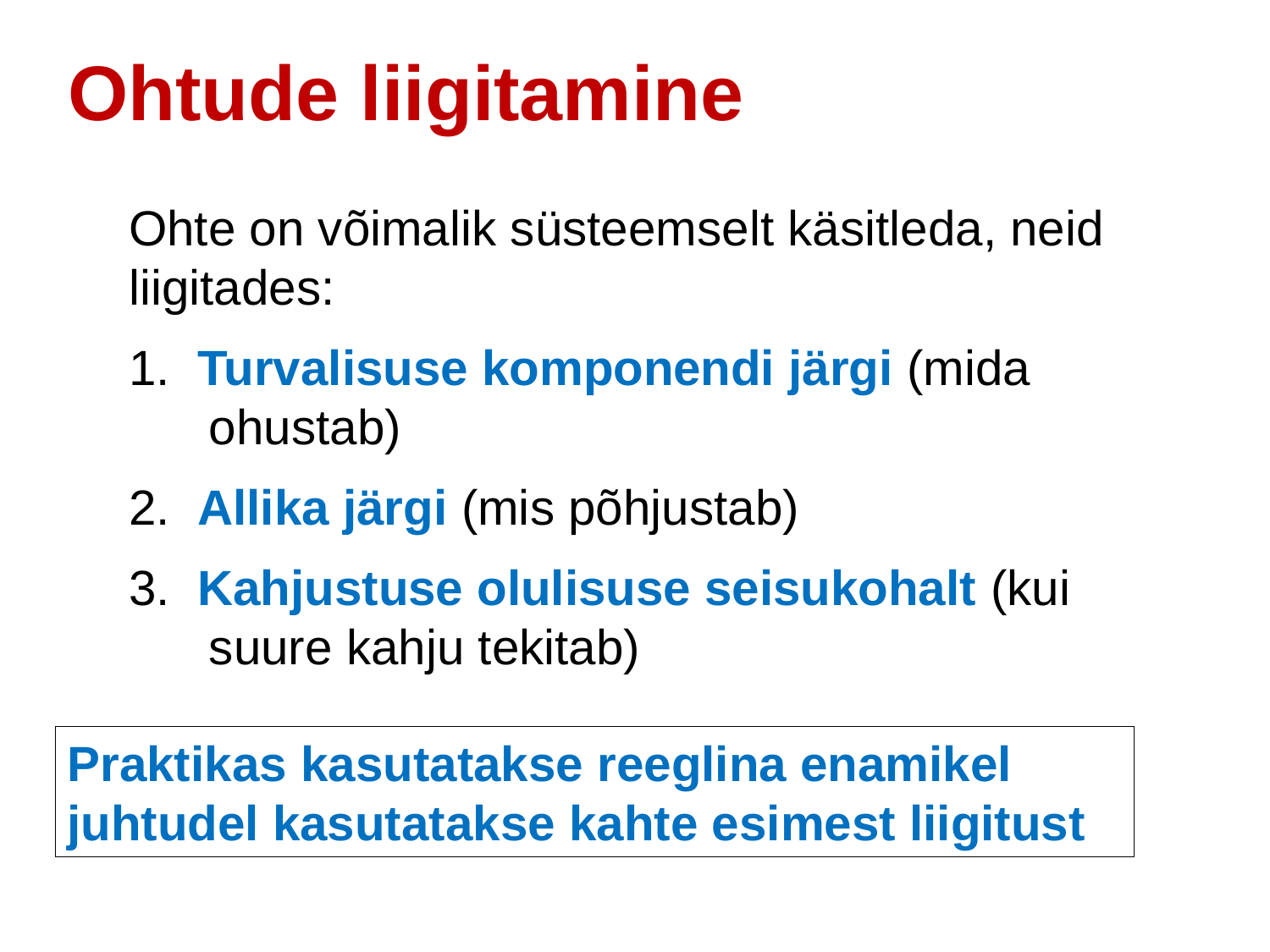

Ohtude liigitamine
#
Ohte on võimalik süsteemselt käsitleda, neid liigitades:
1.  Turvalisuse komponendi järgi (mida ohustab)
2.  Allika järgi (mis põhjustab)
3.  Kahjustuse olulisuse seisukohalt (kui suure kahju tekitab)
Praktikas kasutatakse reeglina enamikel juhtudel kasutatakse kahte esimest liigitust